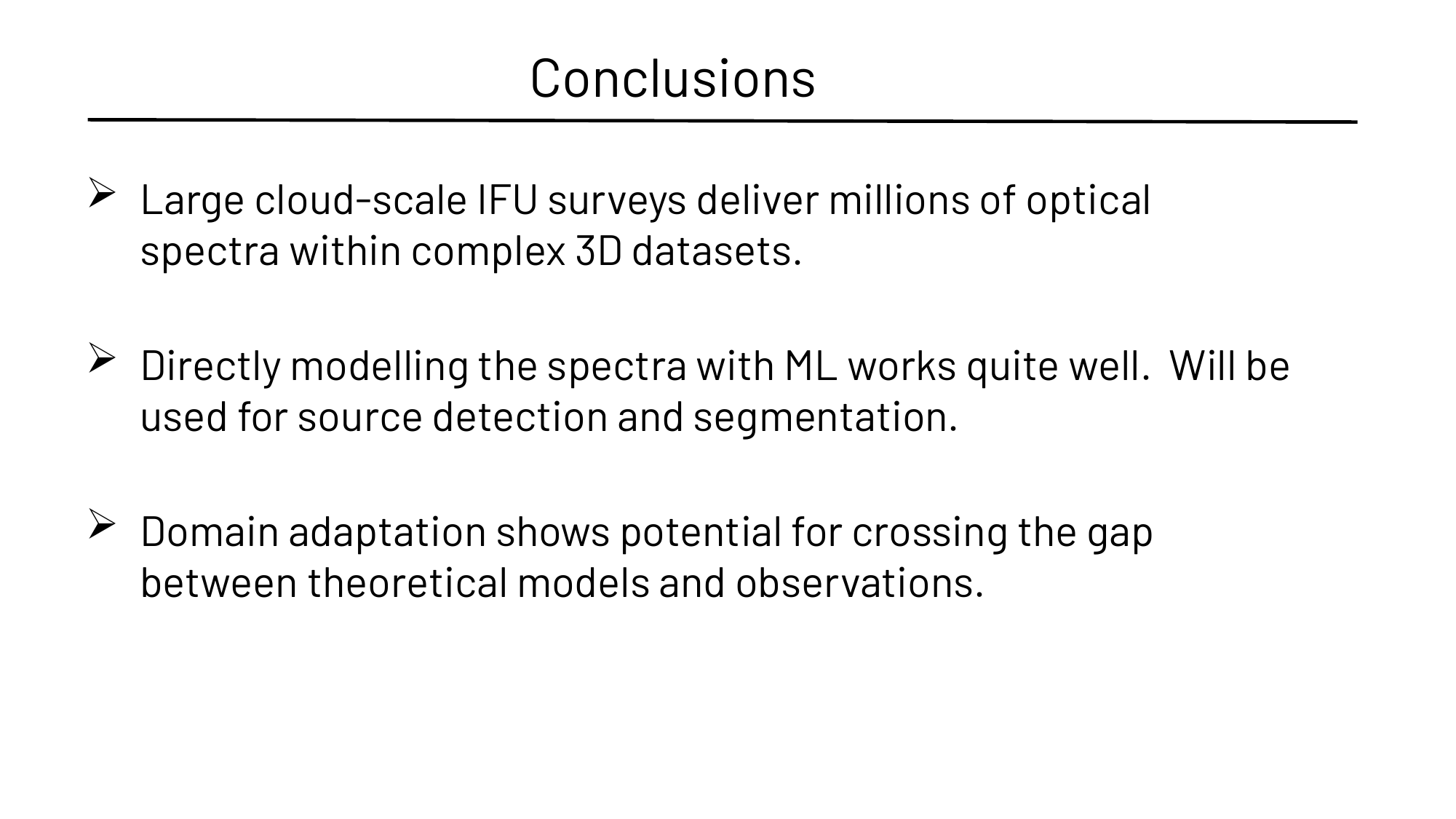

Conclusions
Large cloud-scale IFU surveys deliver millions of optical spectra within complex 3D datasets.
Directly modelling the spectra with ML works quite well.  Will be used for source detection and segmentation.
Domain adaptation shows potential for crossing the gap between theoretical models and observations.